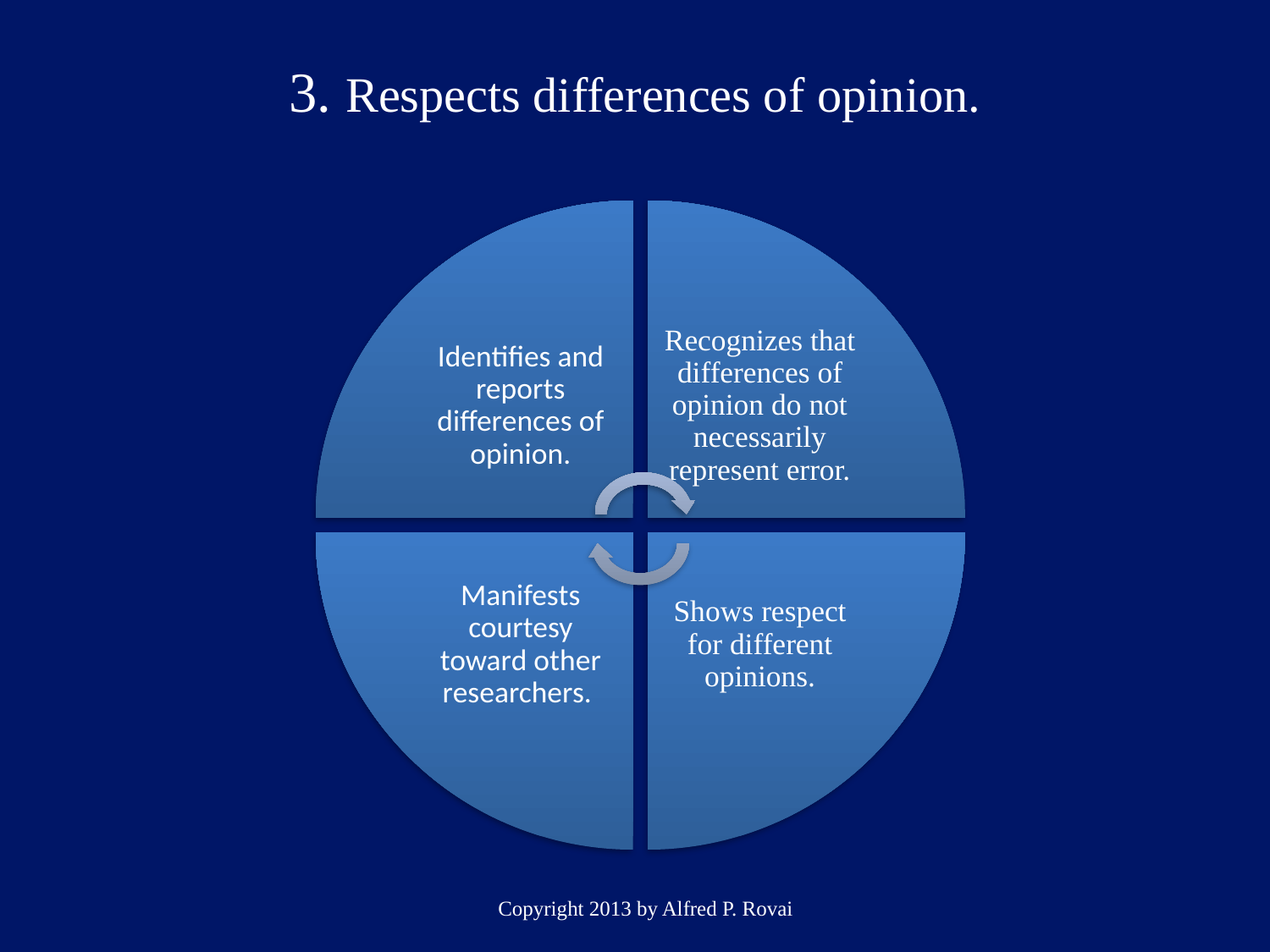

# 3. Respects differences of opinion.
Identifies and reports differences of opinion.
Recognizes that differences of opinion do not necessarily represent error.
Shows respect for different opinions.
Manifests courtesy toward other researchers.

Copyright 2013 by Alfred P. Rovai